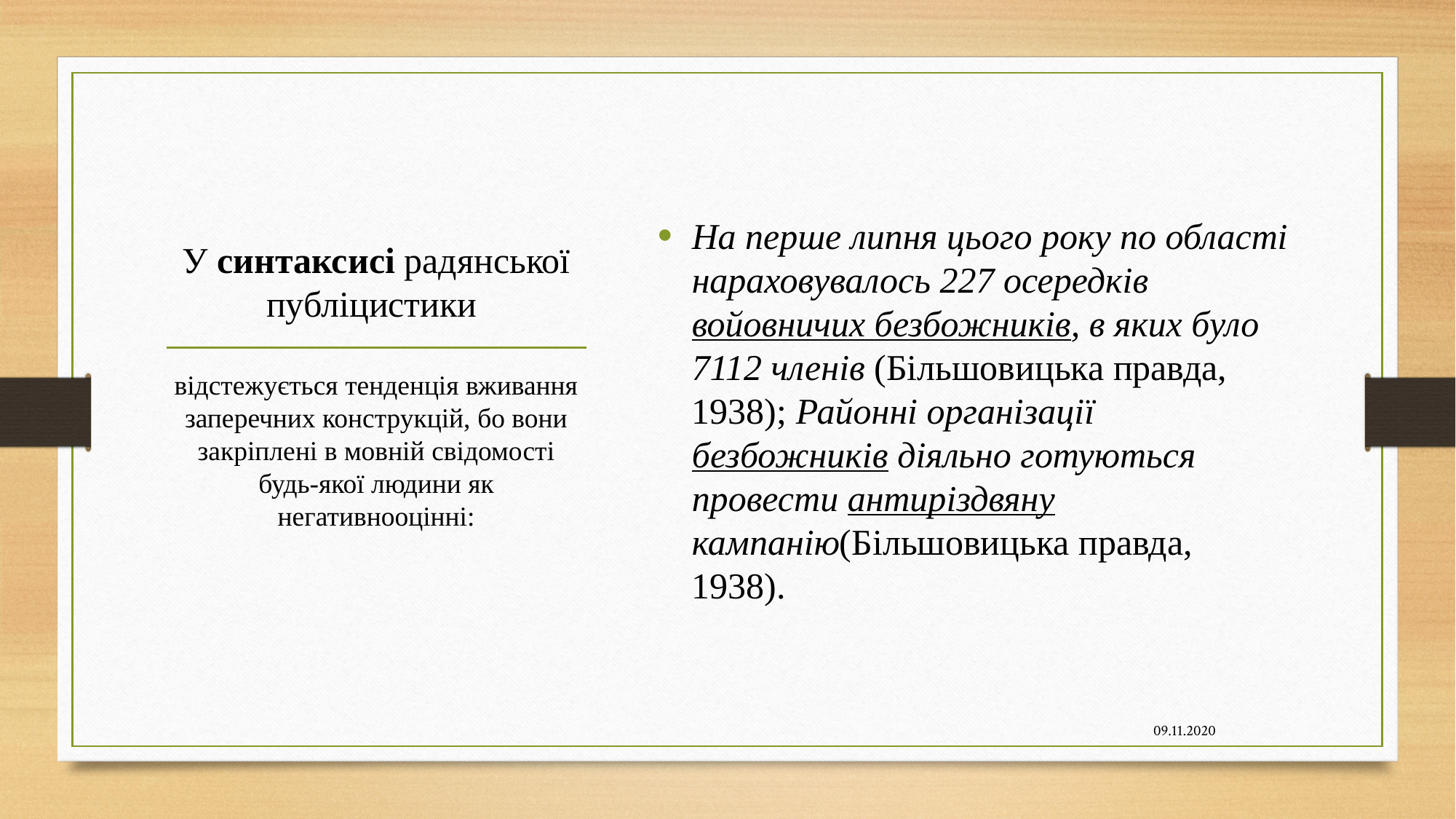

На перше липня цього року по області нараховувалось 227 осередків войовничих безбожників, в яких було 7112 членів (Більшовицька правда, 1938); Районні організації безбожників діяльно готуються провести антиріздвяну кампанію(Більшовицька правда, 1938).
# У синтаксисі радянської публіцистики
відстежується тенденція вживання заперечних конструкцій, бо вони закріплені в мовній свідомості будь-якої людини як негативнооцінні:
09.11.2020